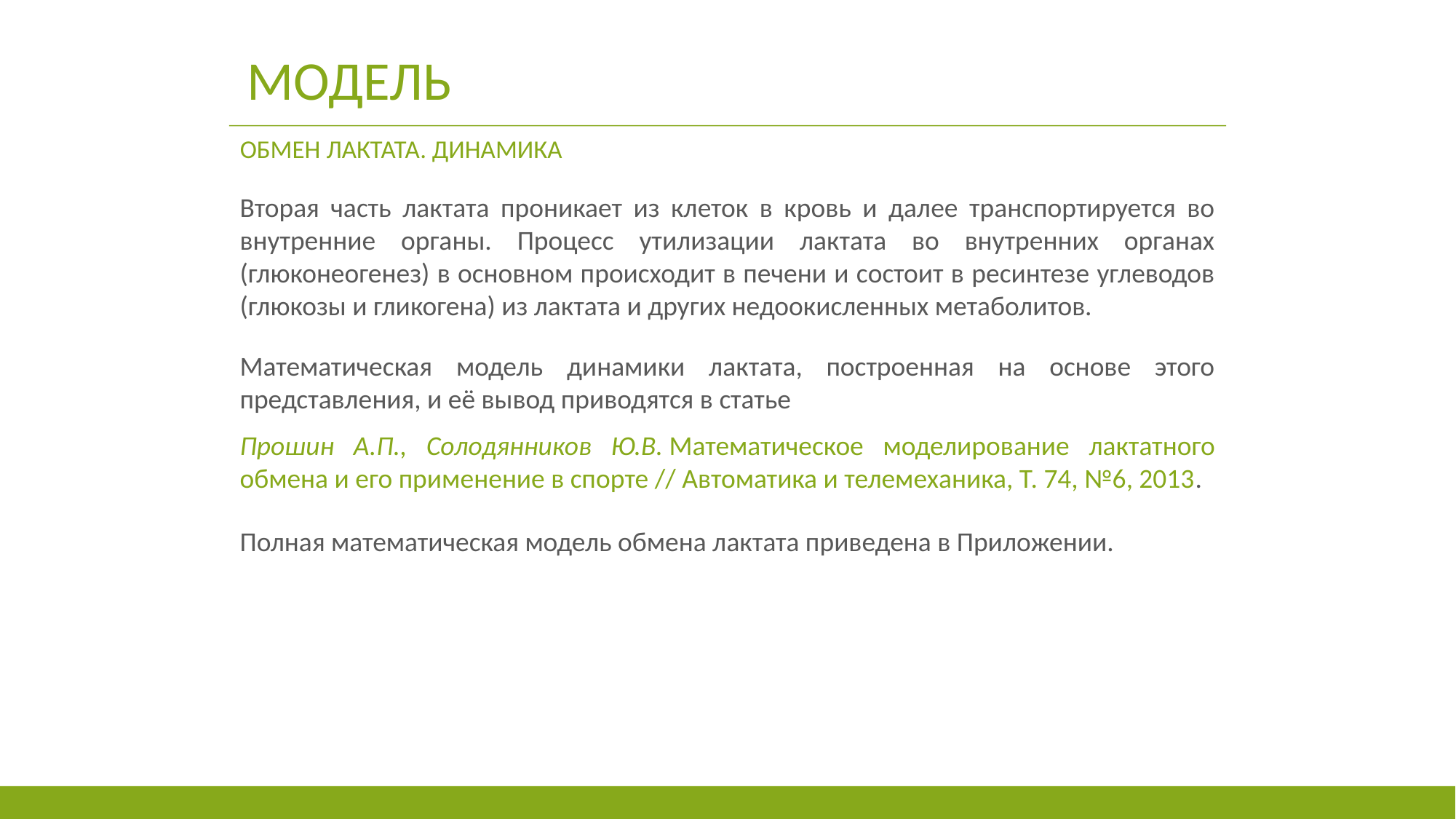

# модель

Обмен лактата. Динамика
Вторая часть лактата проникает из клеток в кровь и далее транспортируется во внутренние органы. Процесс утилизации лактата во внутренних органах (глюконеогенез) в основном происходит в печени и состоит в ресинтезе углеводов (глюкозы и гликогена) из лактата и других недоокисленных метаболитов.

Математическая модель динамики лактата, построенная на основе этого представления, и её вывод приводятся в статье
Прошин А.П., Солодянников Ю.В. Математическое моделирование лактатного обмена и его применение в спорте // Автоматика и телемеханика, Т. 74, №6, 2013.
Полная математическая модель обмена лактата приведена в Приложении.